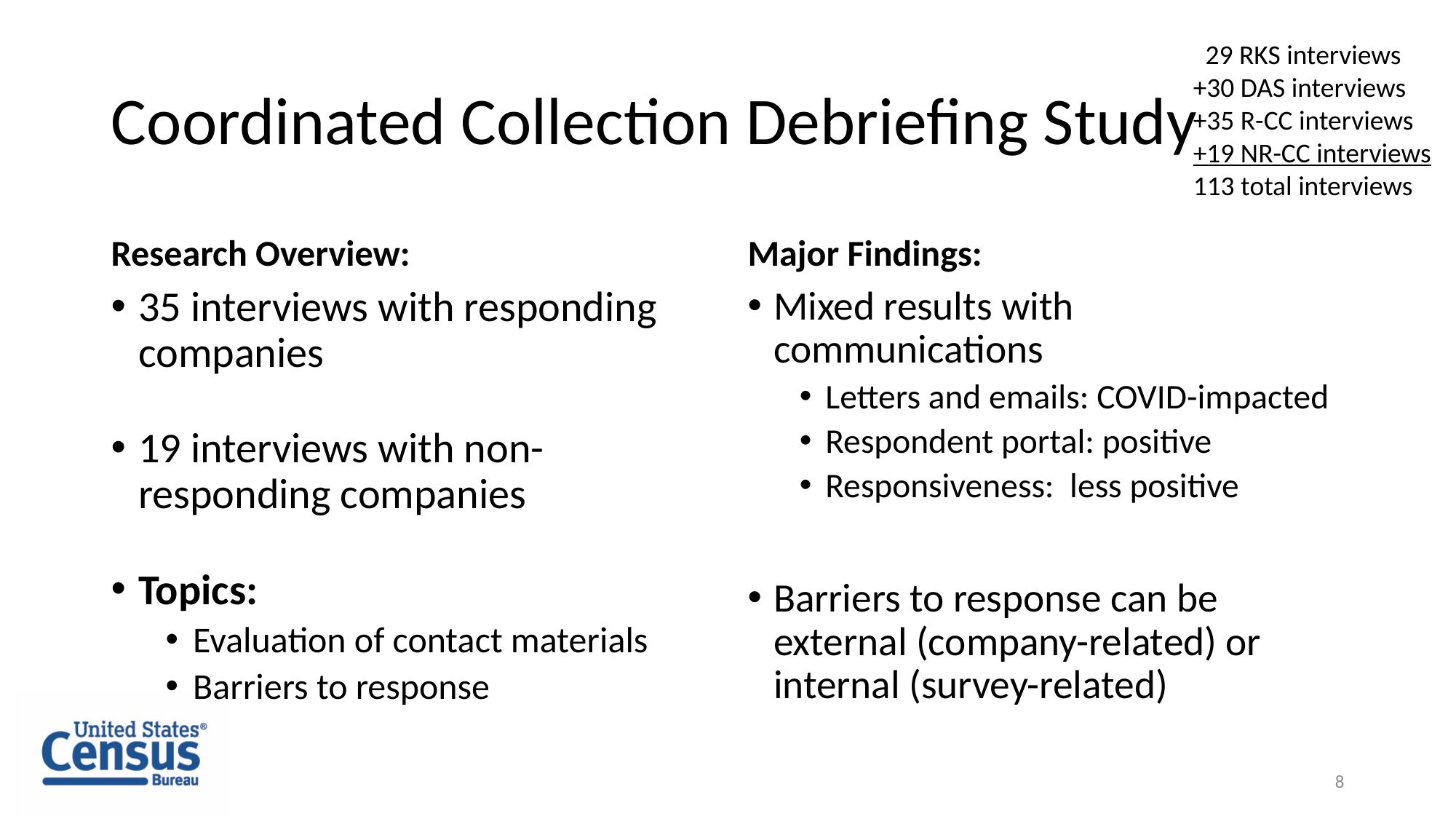

29 RKS interviews
+30 DAS interviews
+35 R-CC interviews
+19 NR-CC interviews
113 total interviews
# Coordinated Collection Debriefing Study
Research Overview:
Major Findings:
35 interviews with responding companies

19 interviews with non-responding companies

Topics:
Evaluation of contact materials
Barriers to response

Mixed results with communications
Letters and emails: COVID-impacted
Respondent portal: positive
Responsiveness:  less positive

Barriers to response can be external (company-related) or internal (survey-related)
8